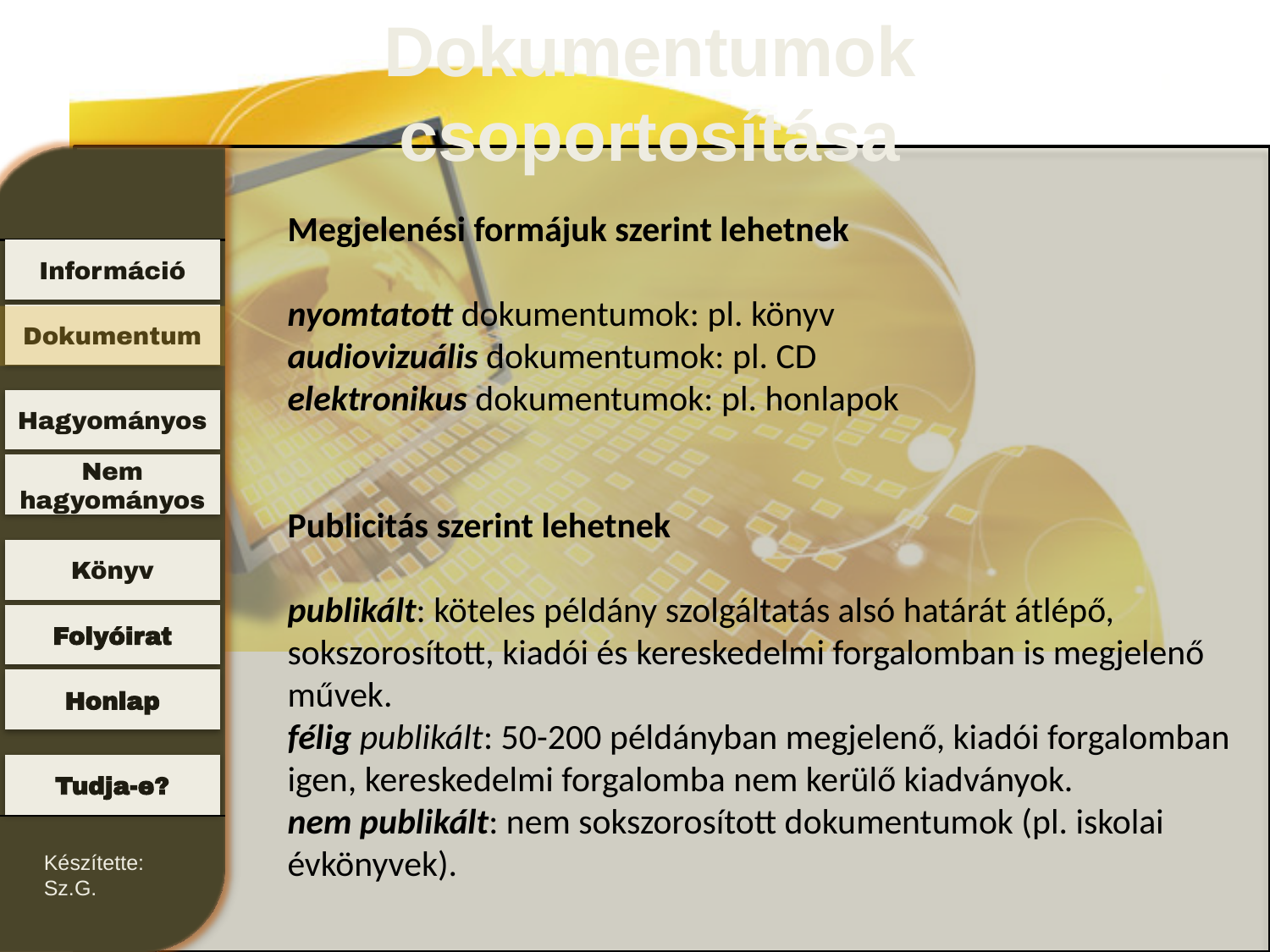

Dokumentumok csoportosítása

Megjelenési formájuk szerint lehetnek

nyomtatott dokumentumok: pl. könyv
audiovizuális dokumentumok: pl. CD
elektronikus dokumentumok: pl. honlapok

Publicitás szerint lehetnek

publikált: köteles példány szolgáltatás alsó határát átlépő, sokszorosított, kiadói és kereskedelmi forgalomban is megjelenő  művek.
félig publikált: 50-200 példányban megjelenő, kiadói forgalomban igen, kereskedelmi forgalomba nem kerülő kiadványok.
nem publikált: nem sokszorosított dokumentumok (pl. iskolai évkönyvek).